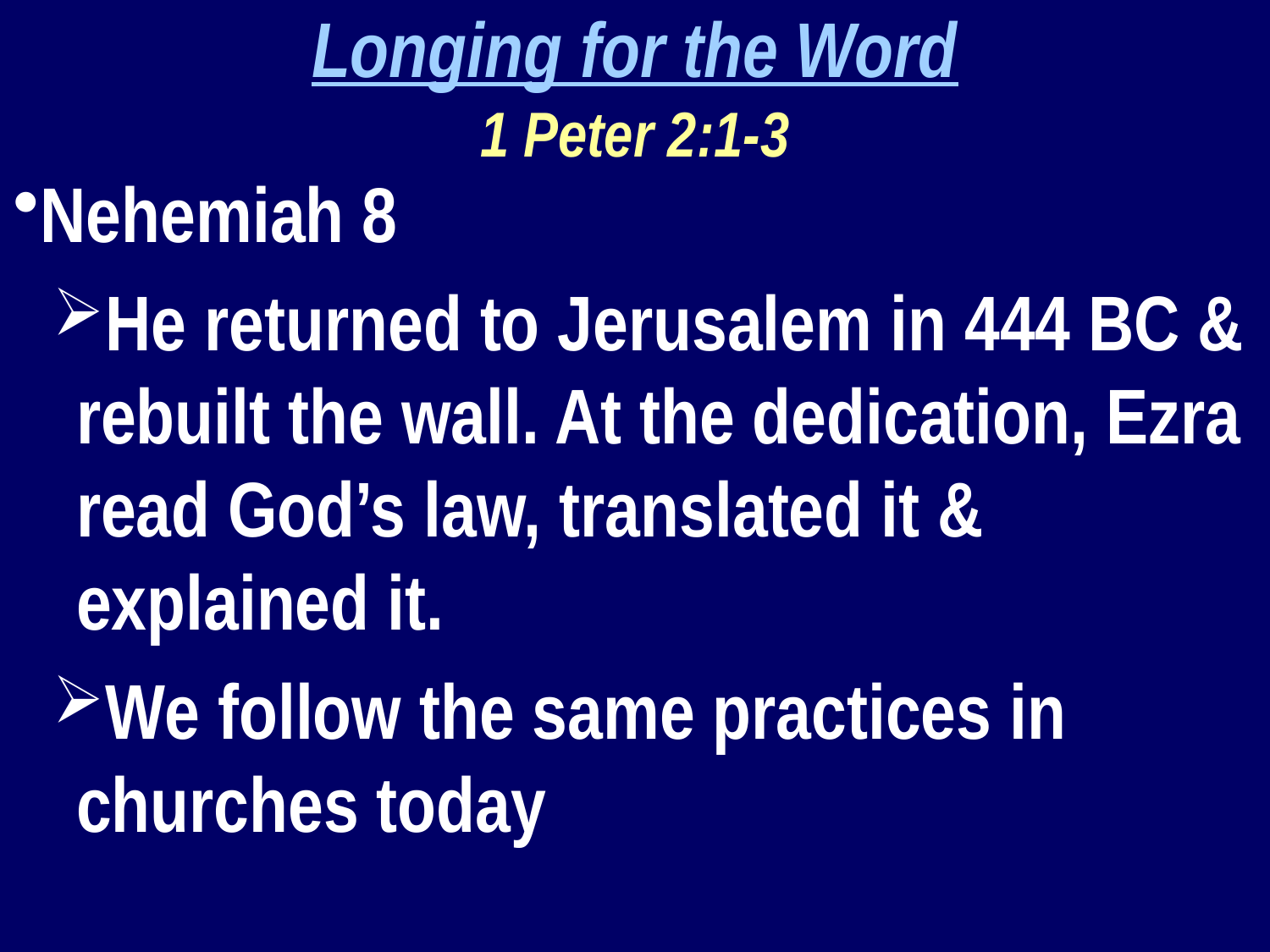

Longing for the Word
1 Peter 2:1-3
Nehemiah 8
He returned to Jerusalem in 444 BC & rebuilt the wall. At the dedication, Ezra read God’s law, translated it & explained it.
We follow the same practices in churches today